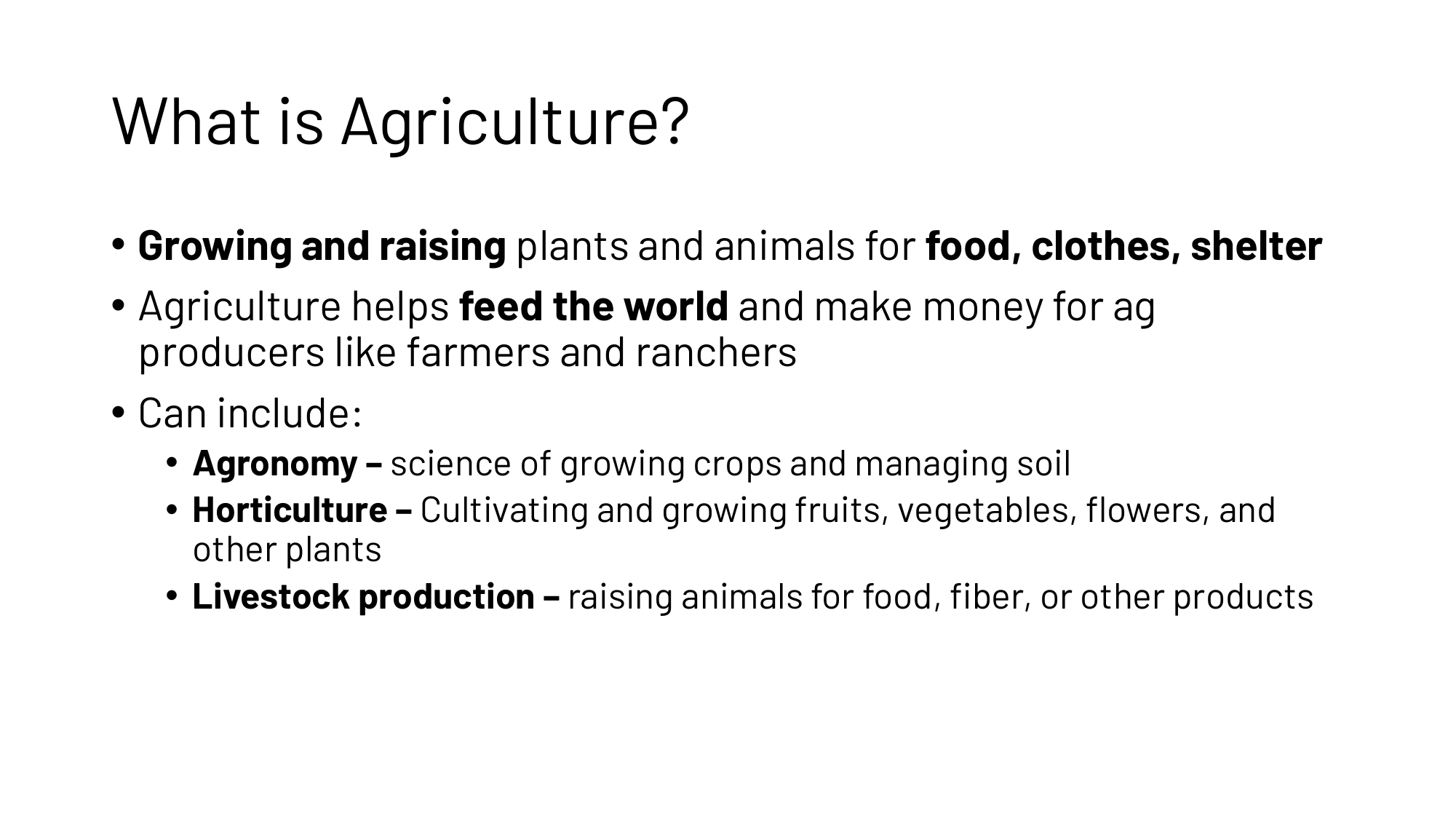

# What is Agriculture?
Growing and raising plants and animals for food, clothes, shelter
Agriculture helps feed the world and make money for ag producers like farmers and ranchers
Can include:
Agronomy – science of growing crops and managing soil
Horticulture – Cultivating and growing fruits, vegetables, flowers, and other plants
Livestock production – raising animals for food, fiber, or other products